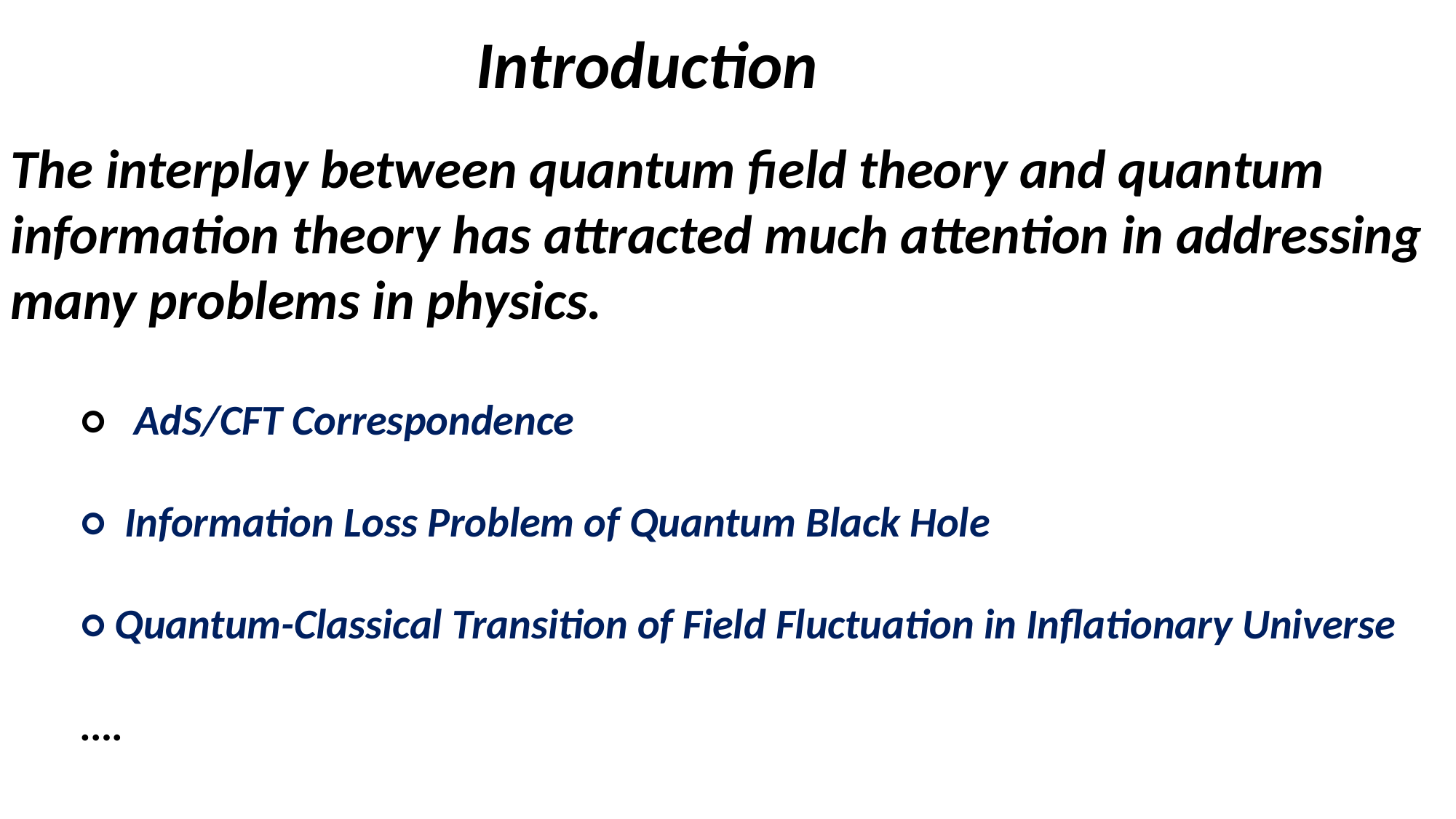

Introduction
The interplay between quantum field theory and quantum information theory has attracted much attention in addressing many problems in physics.
○   AdS/CFT Correspondence

○  Information Loss Problem of Quantum Black Hole

○ Quantum-Classical Transition of Field Fluctuation in Inflationary Universe

….